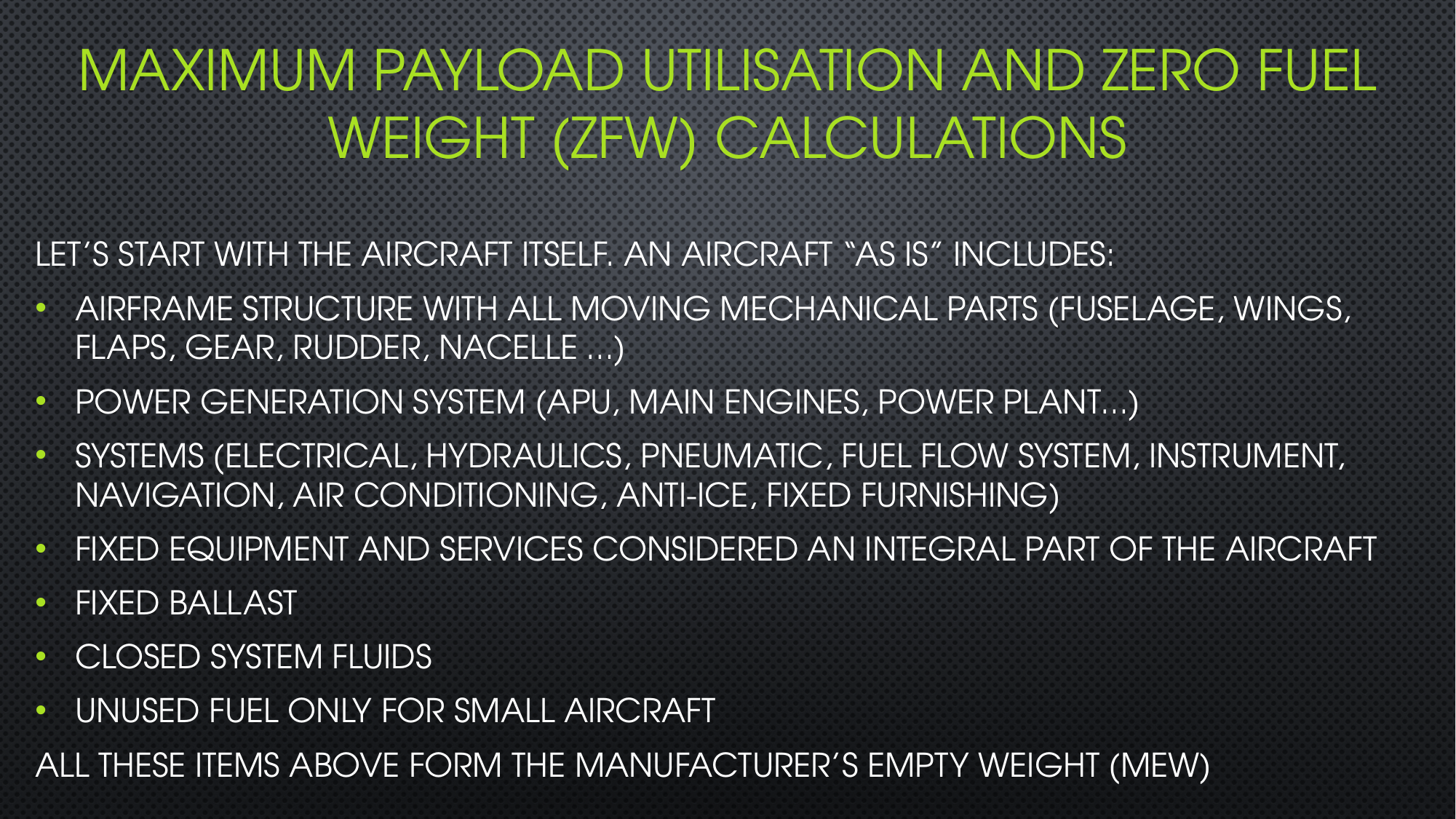

# maximum payload utilisation and Zero Fuel Weight (ZFW) calculations
Let’s start with the aircraft itself. An aircraft “as is” includes:
Airframe structure with all moving mechanical parts (fuselage, wings, flaps, gear, rudder, nacelle …)
Power generation system (APU, main engines, power plant…)
Systems (electrical, hydraulics, pneumatic, fuel flow system, instrument, navigation, air conditioning, anti-ice, fixed furnishing)
Fixed equipment and services considered an integral part of the aircraft
Fixed ballast
Closed system fluids
Unused fuel only for small aircraft
All these items above form the Manufacturer’s Empty Weight (MEW)